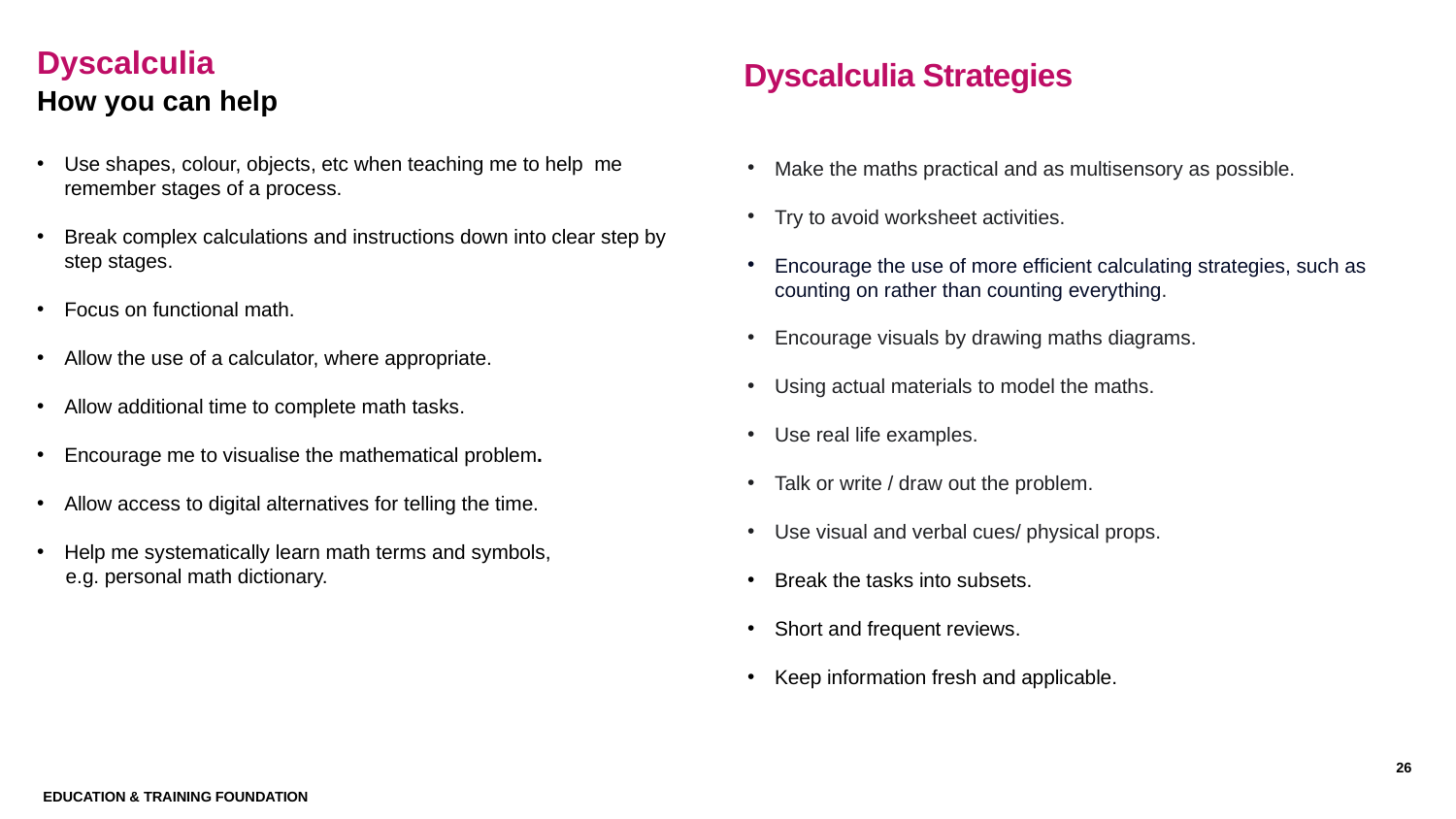

# Dyscalculia
Dyscalculia Strategies
How you can help

Use shapes, colour, objects, etc when teaching me to help  me remember stages of a process.

Break complex calculations and instructions down into clear step by step stages.

Focus on functional math.

Allow the use of a calculator, where appropriate.

Allow additional time to complete math tasks.

Encourage me to visualise the mathematical problem.

Allow access to digital alternatives for telling the time.

Help me systematically learn math terms and symbols,
e.g. personal math dictionary.

Make the maths practical and as multisensory as possible.

Try to avoid worksheet activities.

Encourage the use of more efficient calculating strategies, such as counting on rather than counting everything.

Encourage visuals by drawing maths diagrams.

Using actual materials to model the maths.

Use real life examples.

Talk or write / draw out the problem.

Use visual and verbal cues/ physical props.

Break the tasks into subsets.

Short and frequent reviews.

Keep information fresh and applicable.

26
Education & Training Foundation